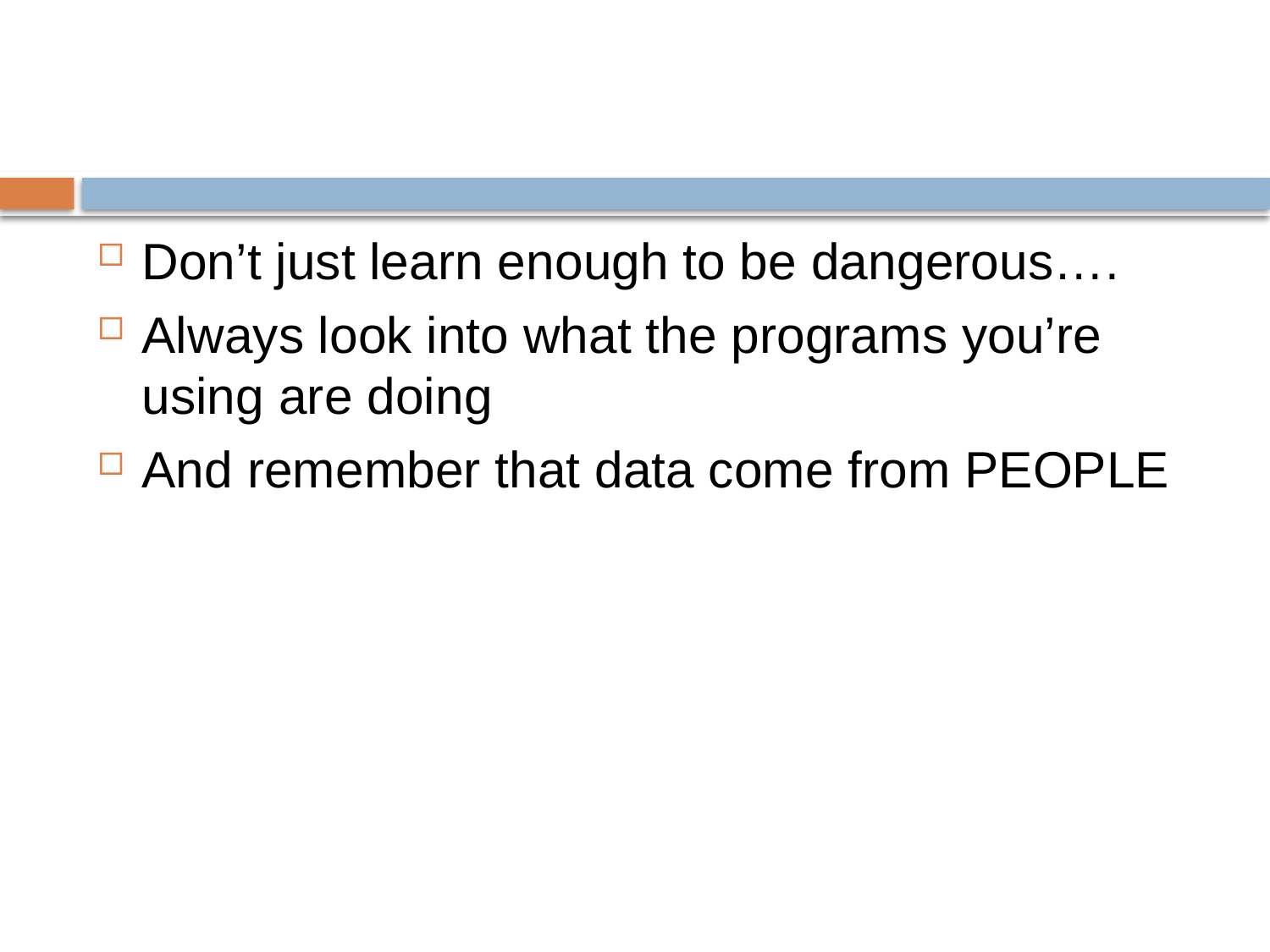

#
Don’t just learn enough to be dangerous….
Always look into what the programs you’re using are doing
And remember that data come from PEOPLE